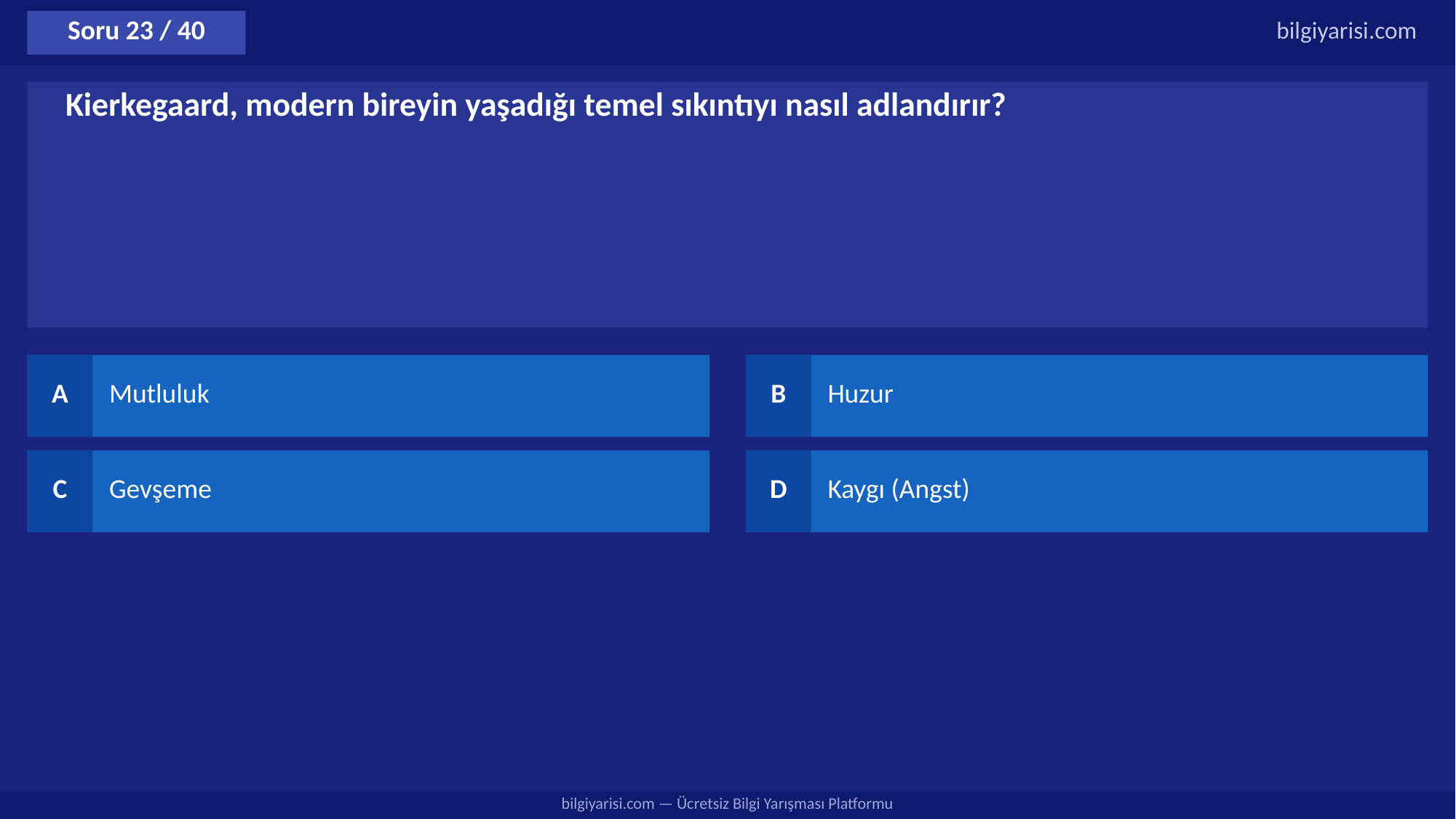

Soru 23 / 40
bilgiyarisi.com

Kierkegaard, modern bireyin yaşadığı temel sıkıntıyı nasıl adlandırır?

A
Mutluluk

B
Huzur

C
Gevşeme

D
Kaygı (Angst)
bilgiyarisi.com — Ücretsiz Bilgi Yarışması Platformu